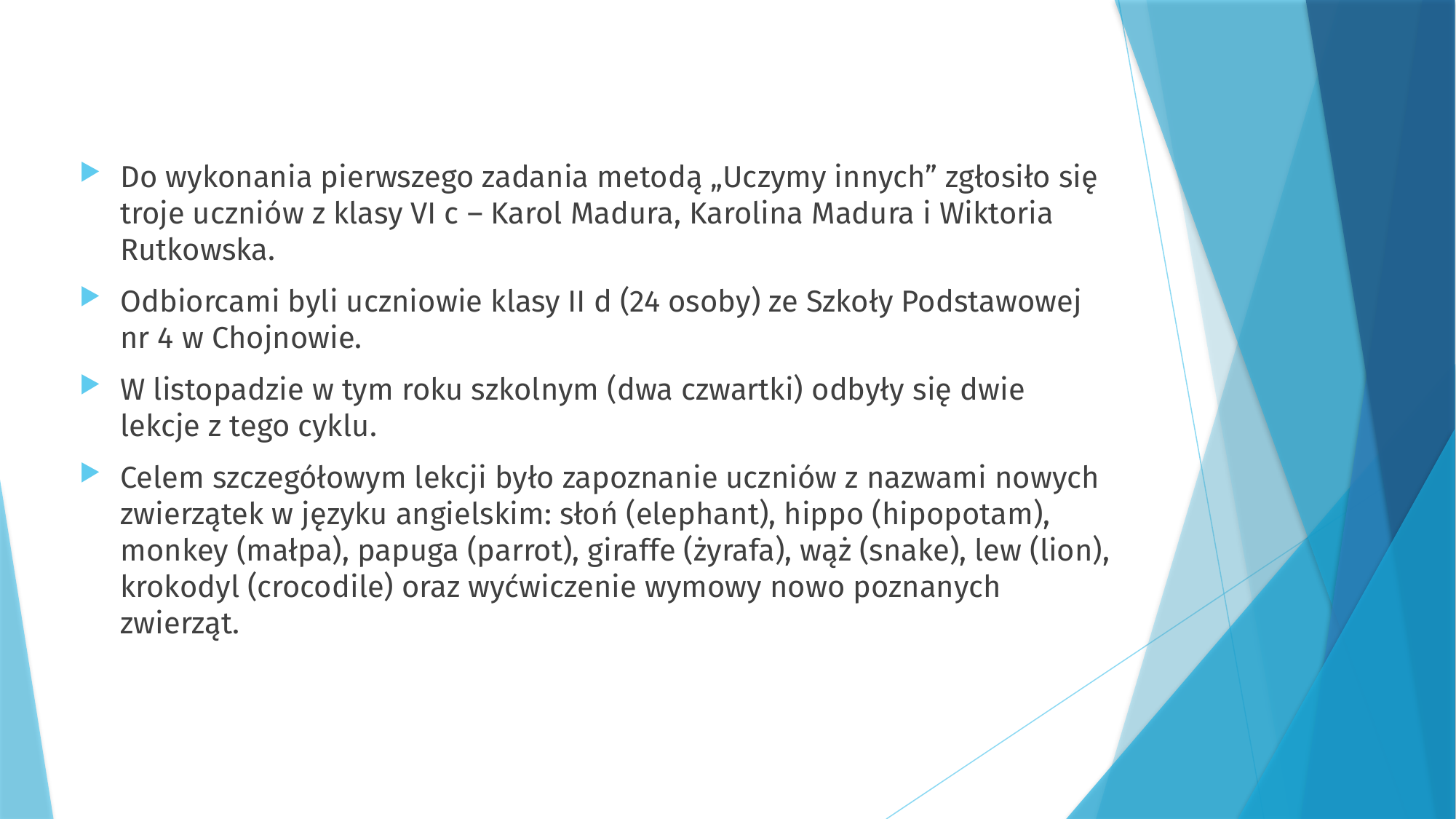

Do wykonania pierwszego zadania metodą „Uczymy innych” zgłosiło się troje uczniów z klasy VI c – Karol Madura, Karolina Madura i Wiktoria Rutkowska.
Odbiorcami byli uczniowie klasy II d (24 osoby) ze Szkoły Podstawowej nr 4 w Chojnowie.
W listopadzie w tym roku szkolnym (dwa czwartki) odbyły się dwie lekcje z tego cyklu.
Celem szczegółowym lekcji było zapoznanie uczniów z nazwami nowych zwierzątek w języku angielskim: słoń (elephant), hippo (hipopotam), monkey (małpa), papuga (parrot), giraffe (żyrafa), wąż (snake), lew (lion), krokodyl (crocodile) oraz wyćwiczenie wymowy nowo poznanych zwierząt.